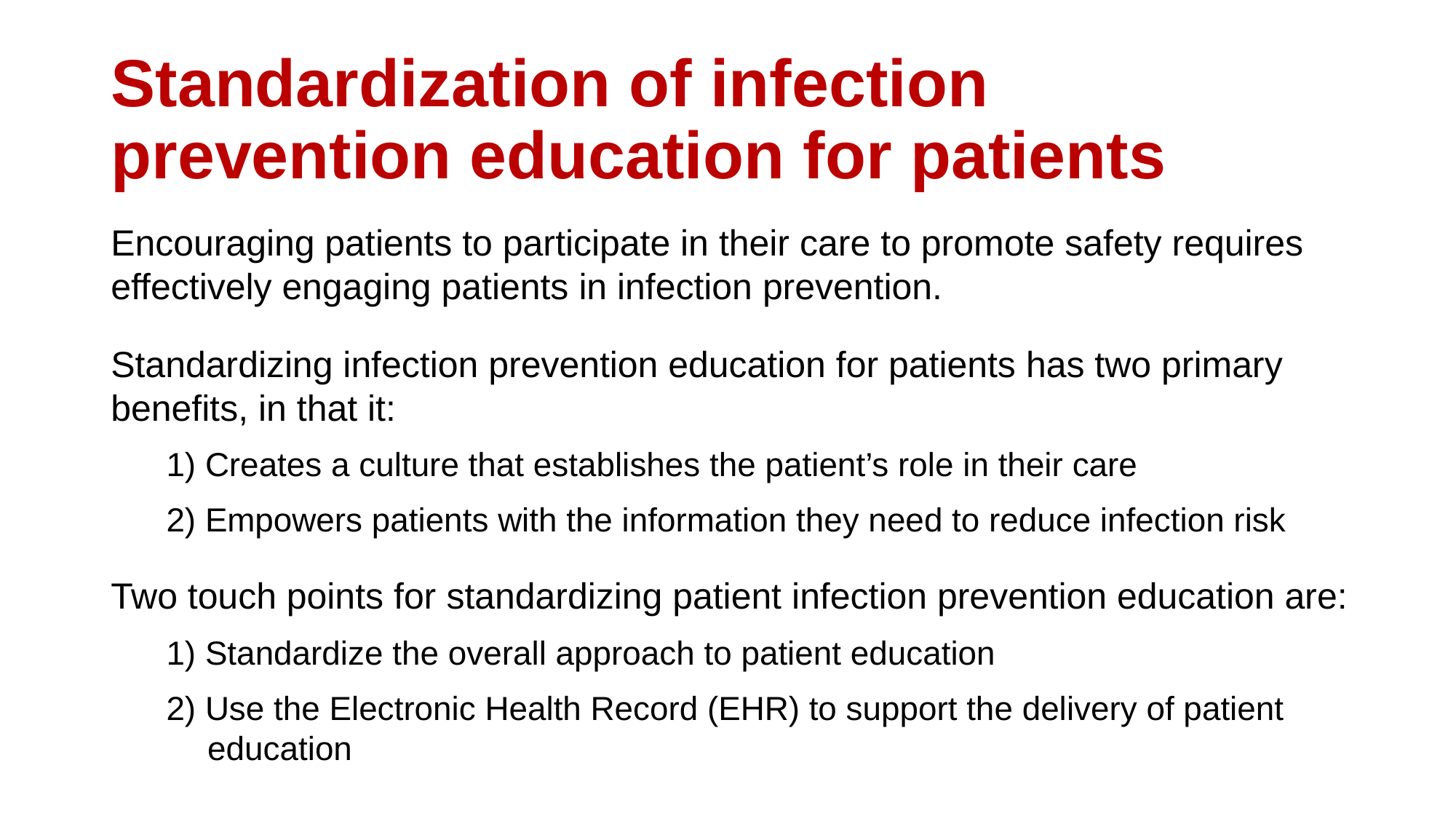

# Standardization of infection prevention education for patients
Encouraging patients to participate in their care to promote safety requires effectively engaging patients in infection prevention.

Standardizing infection prevention education for patients has two primary benefits, in that it:
1) Creates a culture that establishes the patient’s role in their care
2) Empowers patients with the information they need to reduce infection risk

Two touch points for standardizing patient infection prevention education are:
1) Standardize the overall approach to patient education
2) Use the Electronic Health Record (EHR) to support the delivery of patient education